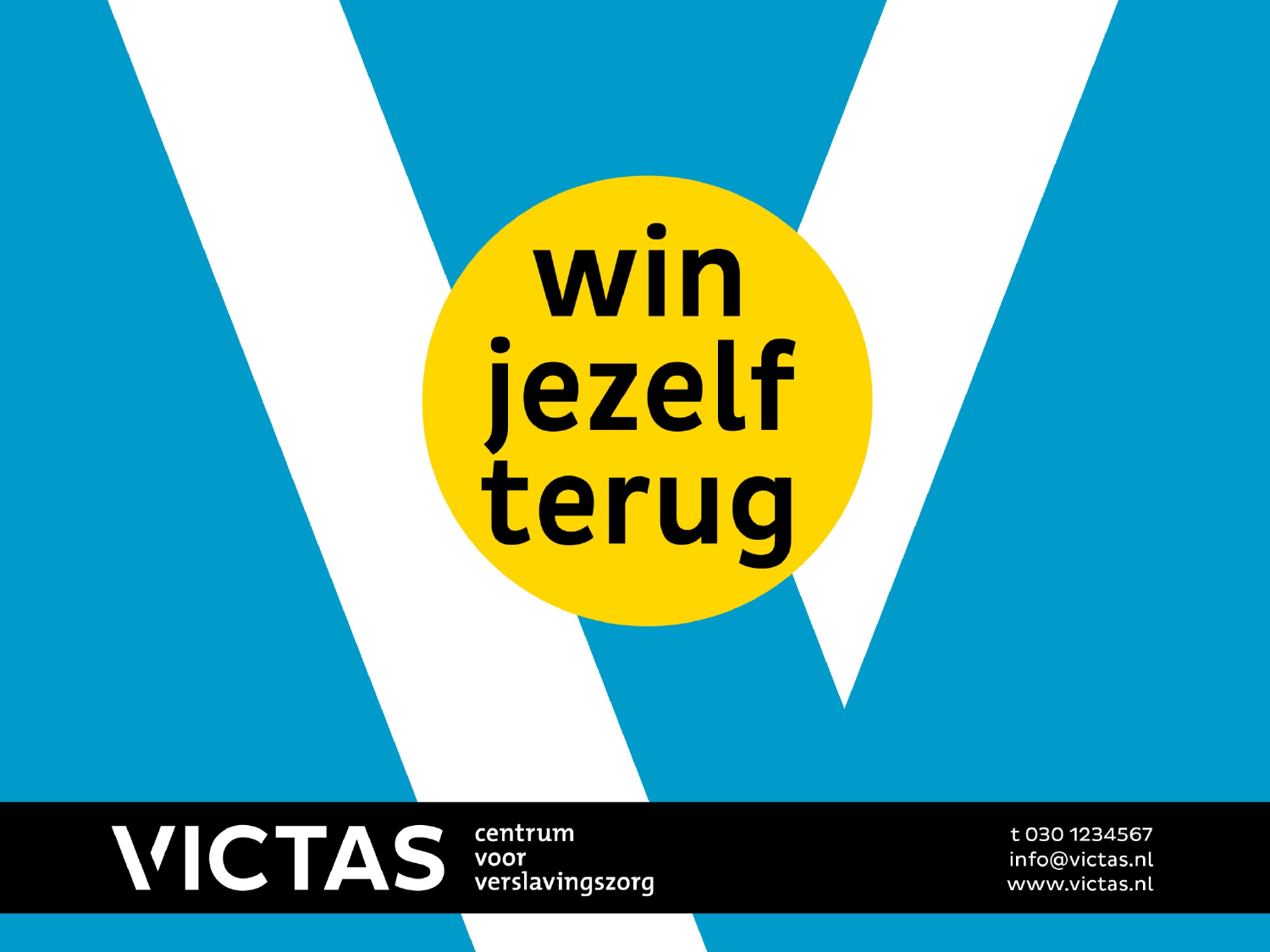

Via Invoegen | Koptekst en Voettekst kunt u deze tekst wijzigen
11